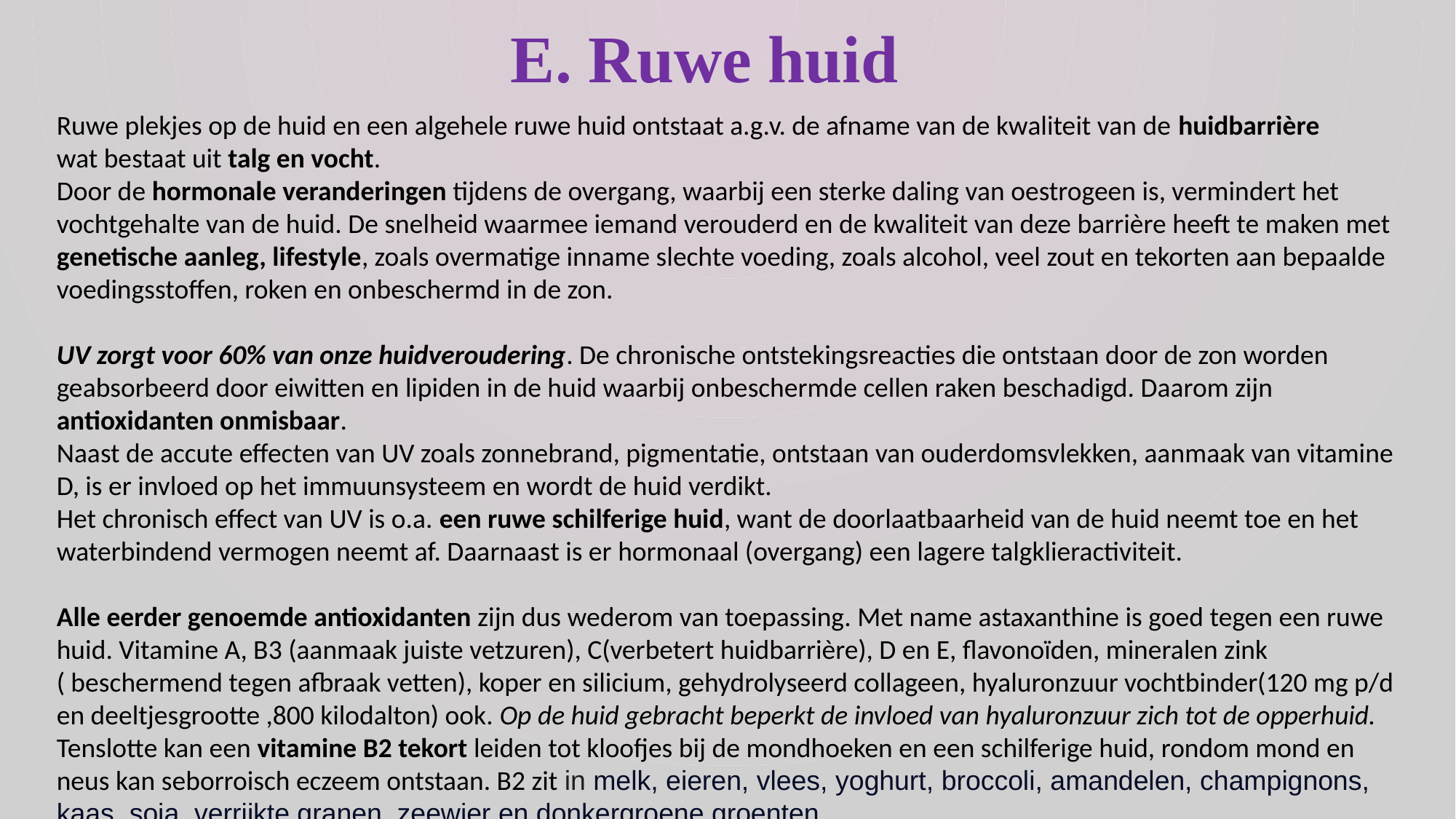

E. Ruwe huid
Ruwe plekjes op de huid en een algehele ruwe huid ontstaat a.g.v. de afname van de kwaliteit van de huidbarrière
wat bestaat uit talg en vocht.
Door de hormonale veranderingen tijdens de overgang, waarbij een sterke daling van oestrogeen is, vermindert het
vochtgehalte van de huid. De snelheid waarmee iemand verouderd en de kwaliteit van deze barrière heeft te maken met
genetische aanleg, lifestyle, zoals overmatige inname slechte voeding, zoals alcohol, veel zout en tekorten aan bepaalde voedingsstoffen, roken en onbeschermd in de zon.

UV zorgt voor 60% van onze huidveroudering. De chronische ontstekingsreacties die ontstaan door de zon worden
geabsorbeerd door eiwitten en lipiden in de huid waarbij onbeschermde cellen raken beschadigd. Daarom zijn antioxidanten onmisbaar.
Naast de accute effecten van UV zoals zonnebrand, pigmentatie, ontstaan van ouderdomsvlekken, aanmaak van vitamine D, is er invloed op het immuunsysteem en wordt de huid verdikt.
Het chronisch effect van UV is o.a. een ruwe schilferige huid, want de doorlaatbaarheid van de huid neemt toe en het
waterbindend vermogen neemt af. Daarnaast is er hormonaal (overgang) een lagere talgklieractiviteit.

Alle eerder genoemde antioxidanten zijn dus wederom van toepassing. Met name astaxanthine is goed tegen een ruwe huid. Vitamine A, B3 (aanmaak juiste vetzuren), C(verbetert huidbarrière), D en E, flavonoïden, mineralen zink ( beschermend tegen afbraak vetten), koper en silicium, gehydrolyseerd collageen, hyaluronzuur vochtbinder(120 mg p/d en deeltjesgrootte ,800 kilodalton) ook. Op de huid gebracht beperkt de invloed van hyaluronzuur zich tot de opperhuid.
Tenslotte kan een vitamine B2 tekort leiden tot kloofjes bij de mondhoeken en een schilferige huid, rondom mond en neus kan seborroisch eczeem ontstaan. B2 zit in melk, eieren, vlees, yoghurt, broccoli, amandelen, champignons, kaas, soja, verrijkte granen, zeewier en donkergroene groenten.